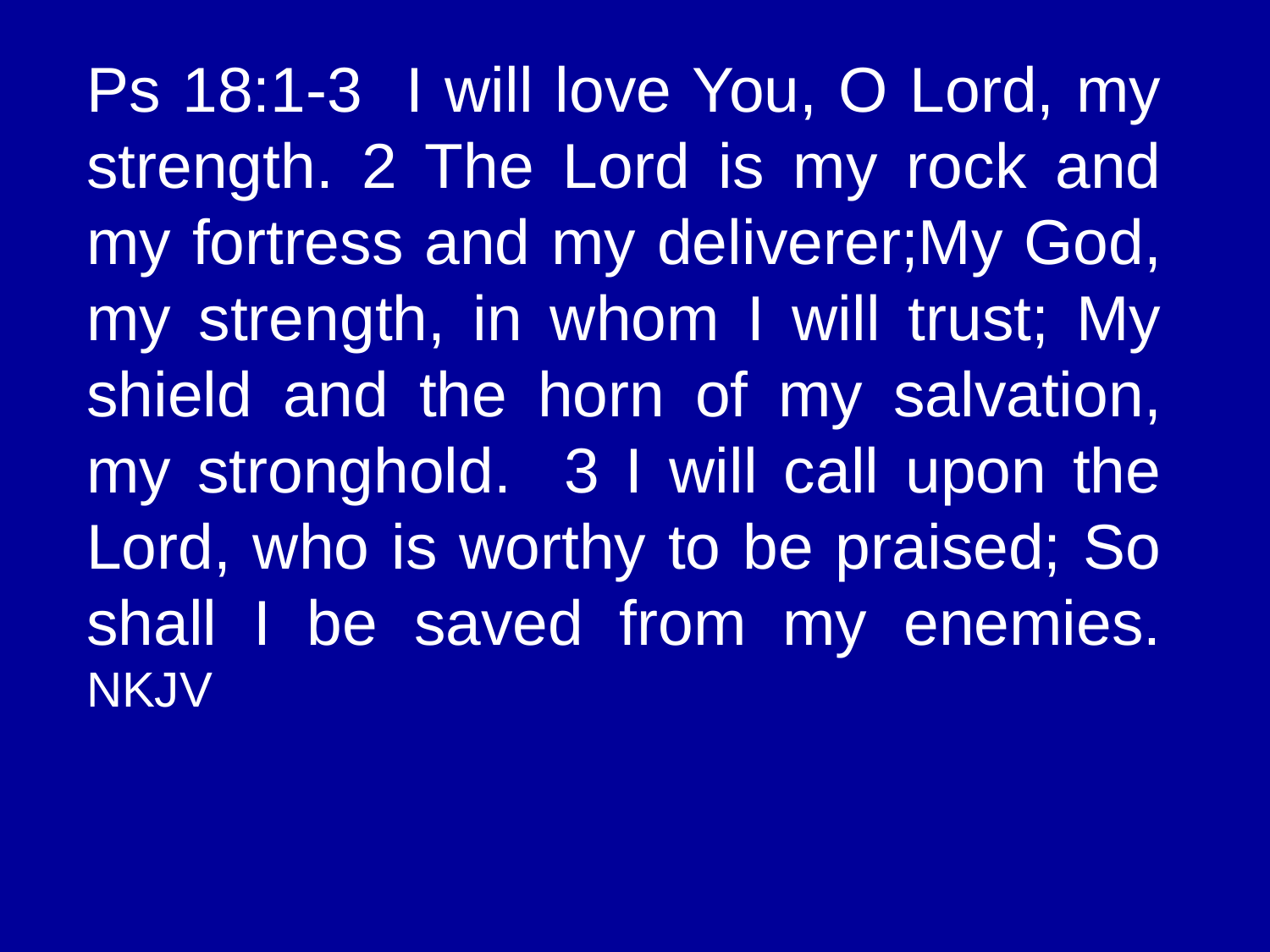

Ps 18:1-3  I will love You, O Lord, my strength. 2 The Lord is my rock and my fortress and my deliverer;My God, my strength, in whom I will trust; My shield and the horn of my salvation, my stronghold.  3 I will call upon the Lord, who is worthy to be praised; So shall I be saved from my enemies. NKJV